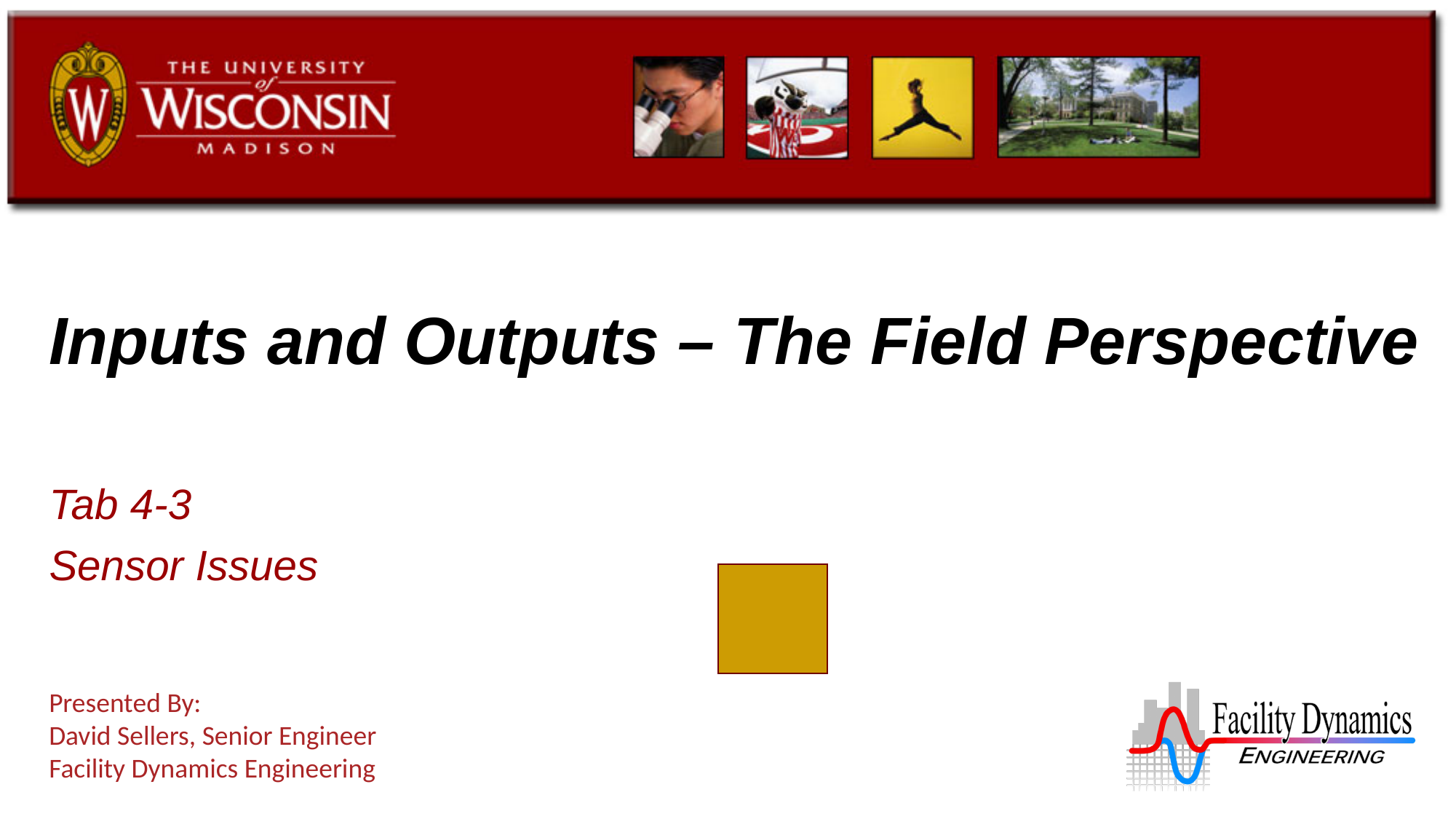

# Inputs and Outputs – The Field Perspective
Tab 4-3
Sensor Issues